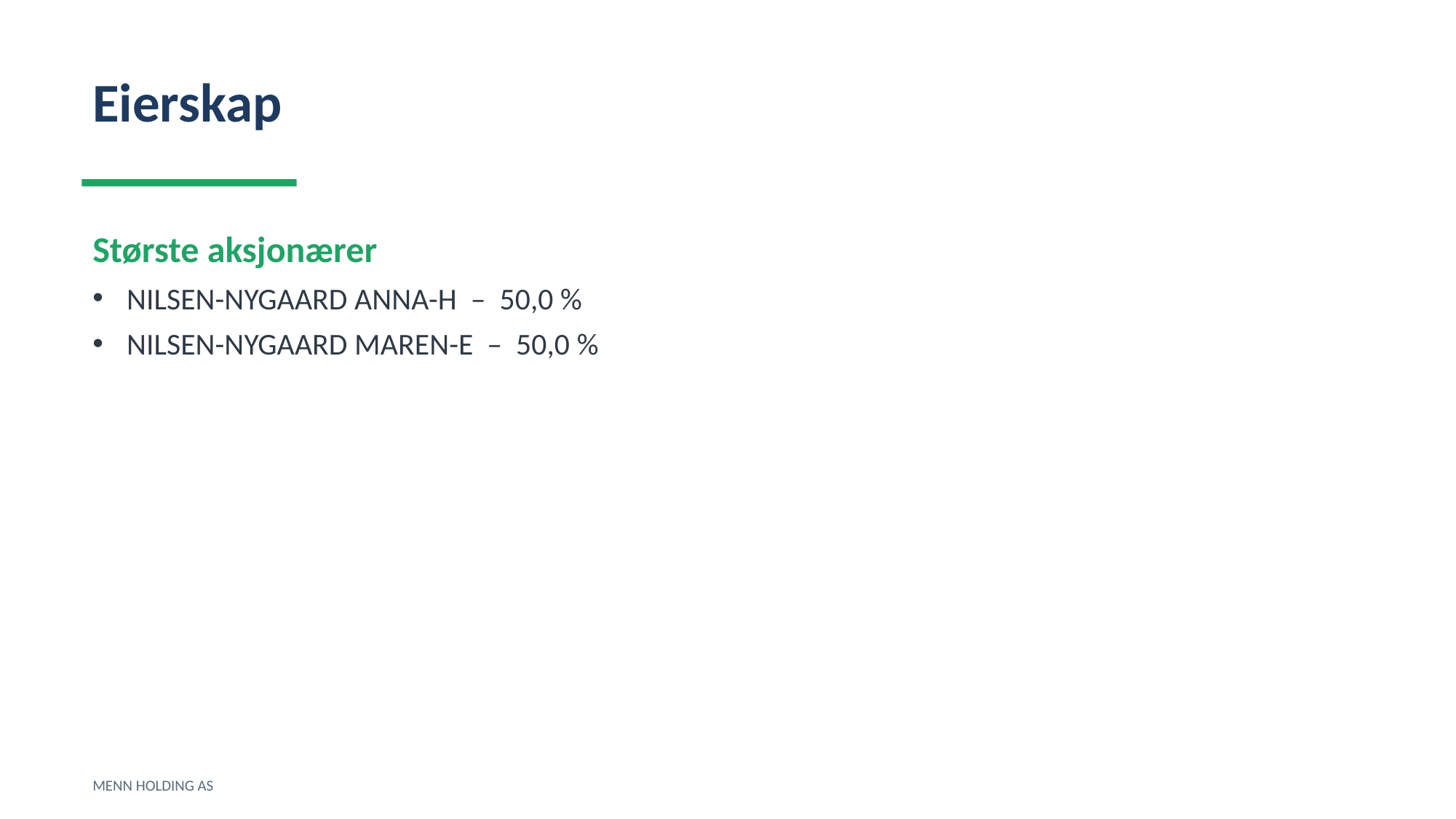

Eierskap

Største aksjonærer
NILSEN-NYGAARD ANNA-H  –  50,0 %
NILSEN-NYGAARD MAREN-E  –  50,0 %
MENN HOLDING AS